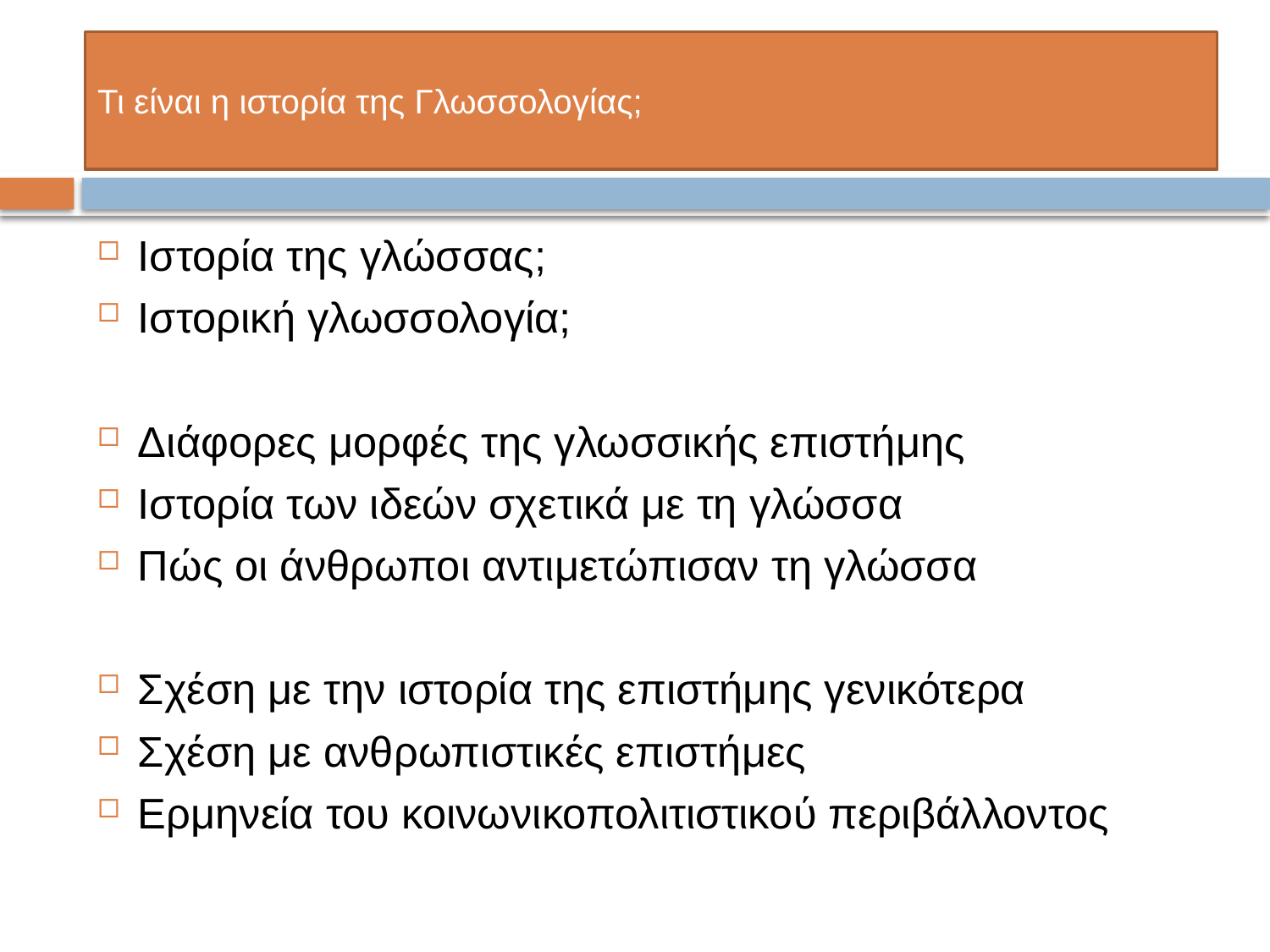

# Τι είναι η ιστορία της Γλωσσολογίας;
Ιστορία της γλώσσας;
Ιστορική γλωσσολογία;

Διάφορες μορφές της γλωσσικής επιστήμης
Ιστορία των ιδεών σχετικά με τη γλώσσα
Πώς οι άνθρωποι αντιμετώπισαν τη γλώσσα

Σχέση με την ιστορία της επιστήμης γενικότερα
Σχέση με ανθρωπιστικές επιστήμες
Ερμηνεία του κοινωνικοπολιτιστικού περιβάλλοντος